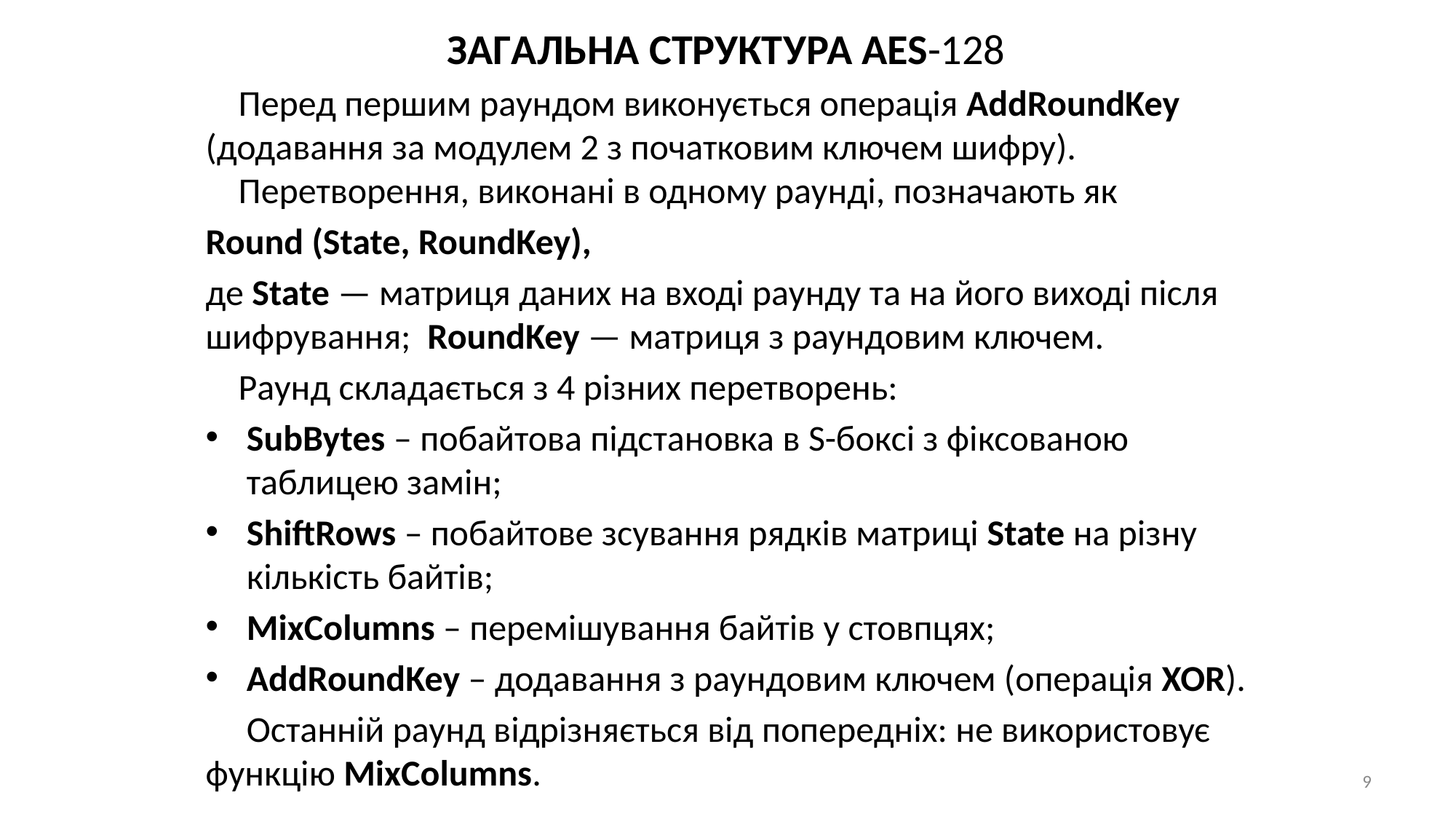

# ЗАГАЛЬНА СТРУКТУРА AES-128
    Перед першим раундом виконується операція AddRoundKey (додавання за модулем 2 з початковим ключем шифру).
    Перетворення, виконані в одному раунді, позначають як
Round (State, RoundKey),
де State — матриця даних на вході раунду та на його виході після шифрування;  RoundKey — матриця з раундовим ключем.
    Раунд складається з 4 різних перетворень:
SubBytes – побайтова підстановка в S-боксі з фіксованою таблицею замін;
ShiftRows – побайтове зсування рядків матриці State на різну кількість байтів;
MixColumns – перемішування байтів у стовпцях;
AddRoundKey – додавання з раундовим ключем (операція XOR).
     Останній раунд відрізняється від попередніх: не використовує функцію MixColumns.

9